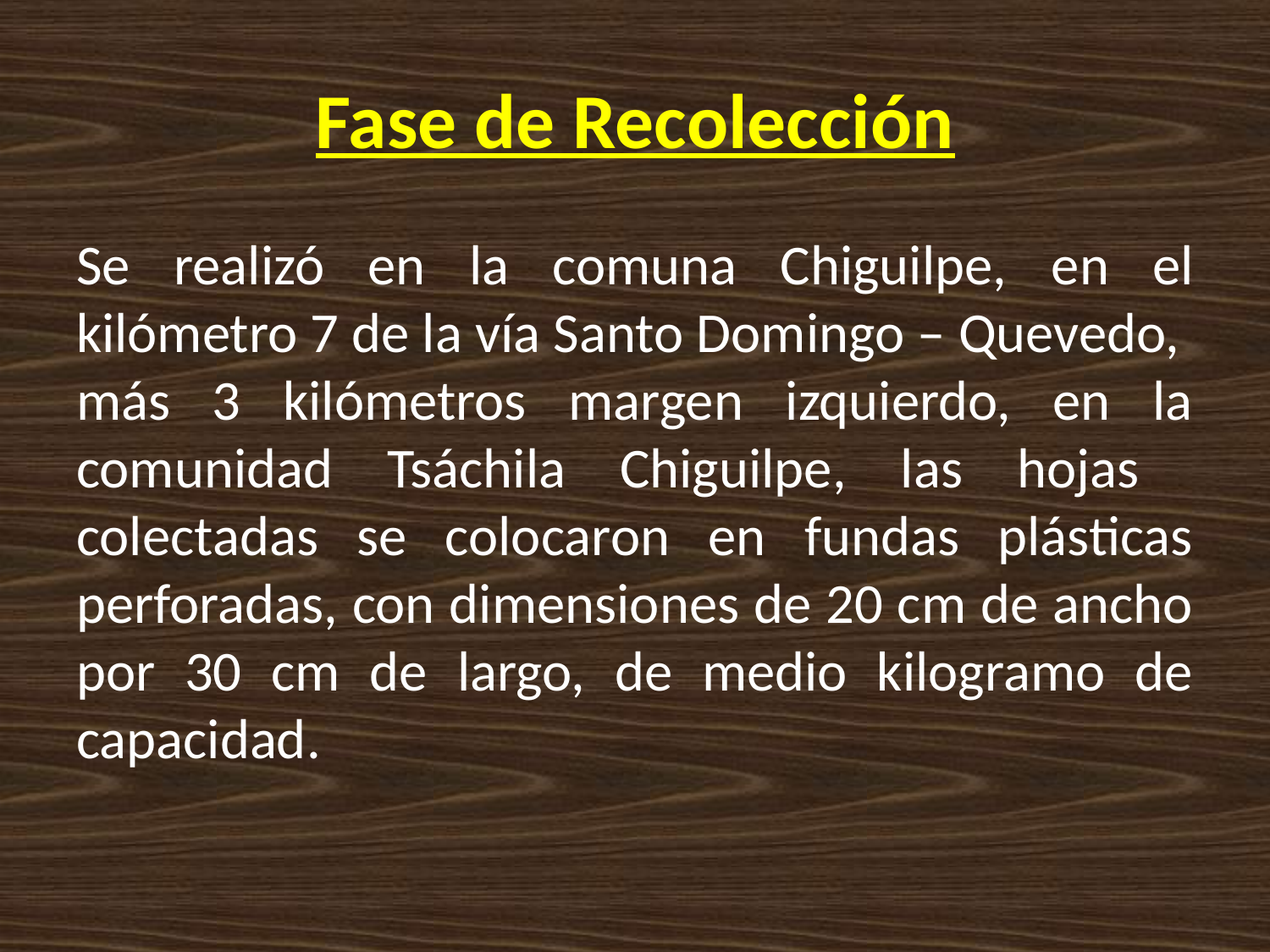

# Fase de Recolección
Se realizó en la comuna Chiguilpe, en el kilómetro 7 de la vía Santo Domingo – Quevedo,  más 3 kilómetros margen izquierdo, en la comunidad Tsáchila Chiguilpe, las hojas  colectadas se colocaron en fundas plásticas perforadas, con dimensiones de 20 cm de ancho por 30 cm de largo, de medio kilogramo de capacidad.